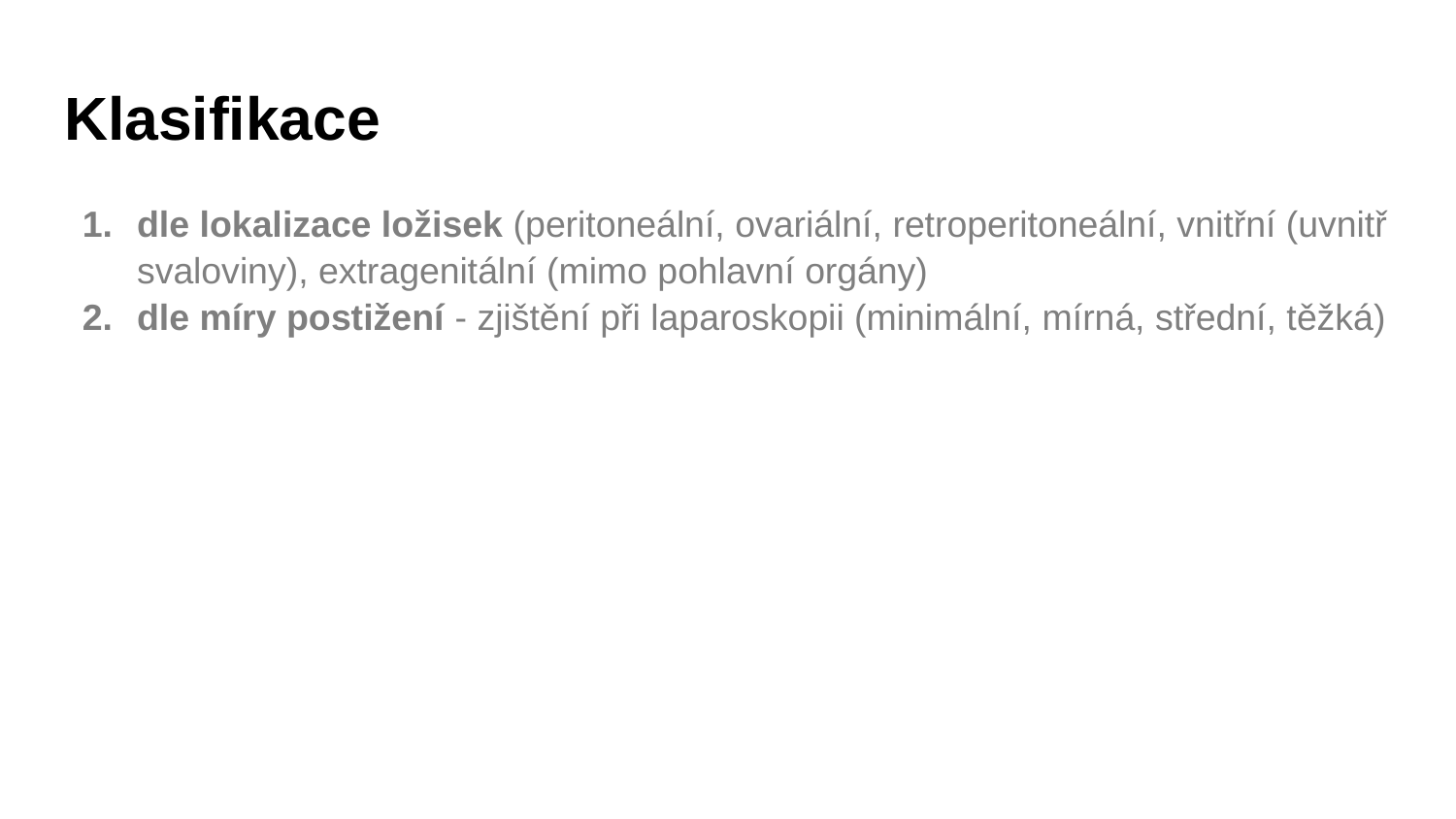

# Klasifikace
dle lokalizace ložisek (peritoneální, ovariální, retroperitoneální, vnitřní (uvnitř svaloviny), extragenitální (mimo pohlavní orgány)
dle míry postižení - zjištění při laparoskopii (minimální, mírná, střední, těžká)